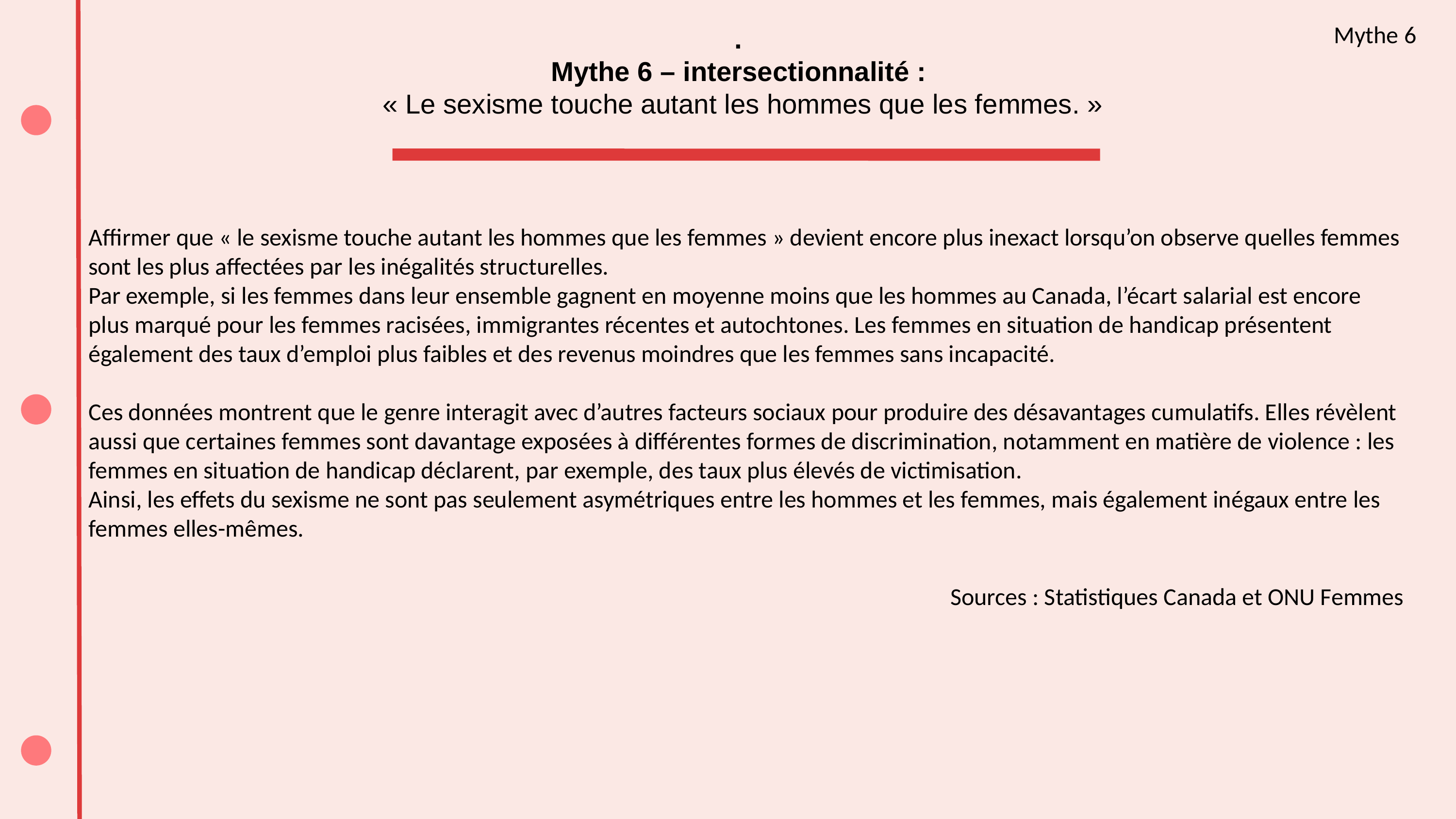

Mythe 6
.
 Mythe 6 – intersectionnalité :
 « Le sexisme touche autant les hommes que les femmes. »

Affirmer que « le sexisme touche autant les hommes que les femmes » devient encore plus inexact lorsqu’on observe quelles femmes sont les plus affectées par les inégalités structurelles.
Par exemple, si les femmes dans leur ensemble gagnent en moyenne moins que les hommes au Canada, l’écart salarial est encore plus marqué pour les femmes racisées, immigrantes récentes et autochtones. Les femmes en situation de handicap présentent également des taux d’emploi plus faibles et des revenus moindres que les femmes sans incapacité.

Ces données montrent que le genre interagit avec d’autres facteurs sociaux pour produire des désavantages cumulatifs. Elles révèlent aussi que certaines femmes sont davantage exposées à différentes formes de discrimination, notamment en matière de violence : les femmes en situation de handicap déclarent, par exemple, des taux plus élevés de victimisation.
Ainsi, les effets du sexisme ne sont pas seulement asymétriques entre les hommes et les femmes, mais également inégaux entre les femmes elles-mêmes.

Sources : Statistiques Canada et ONU Femmes